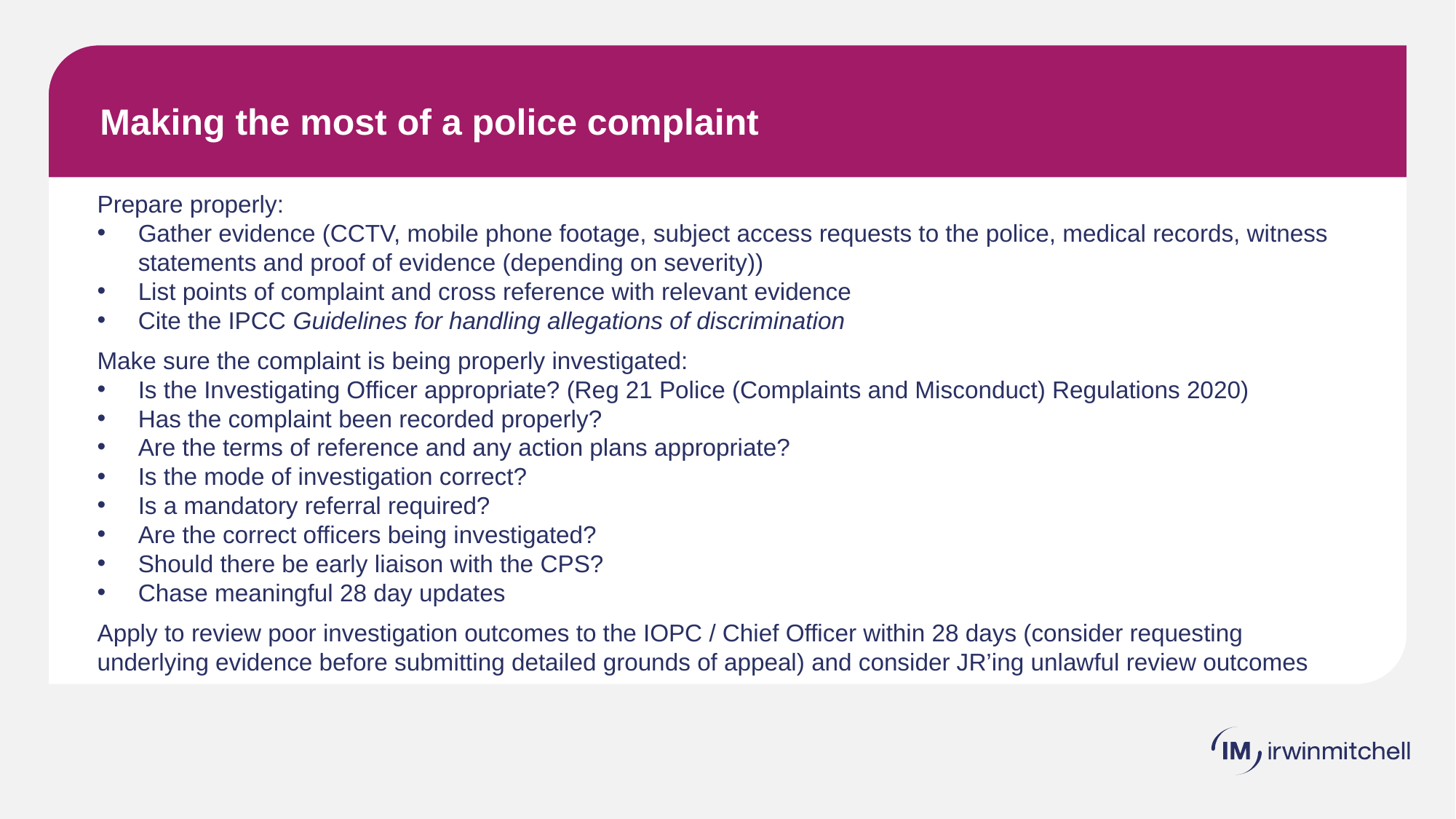

# Making the most of a police complaint
Prepare properly:
Gather evidence (CCTV, mobile phone footage, subject access requests to the police, medical records, witness statements and proof of evidence (depending on severity))
List points of complaint and cross reference with relevant evidence
Cite the IPCC Guidelines for handling allegations of discrimination

Make sure the complaint is being properly investigated:
Is the Investigating Officer appropriate? (Reg 21 Police (Complaints and Misconduct) Regulations 2020)
Has the complaint been recorded properly?
Are the terms of reference and any action plans appropriate?
Is the mode of investigation correct?
Is a mandatory referral required?
Are the correct officers being investigated?
Should there be early liaison with the CPS?
Chase meaningful 28 day updates

Apply to review poor investigation outcomes to the IOPC / Chief Officer within 28 days (consider requesting underlying evidence before submitting detailed grounds of appeal) and consider JR’ing unlawful review outcomes